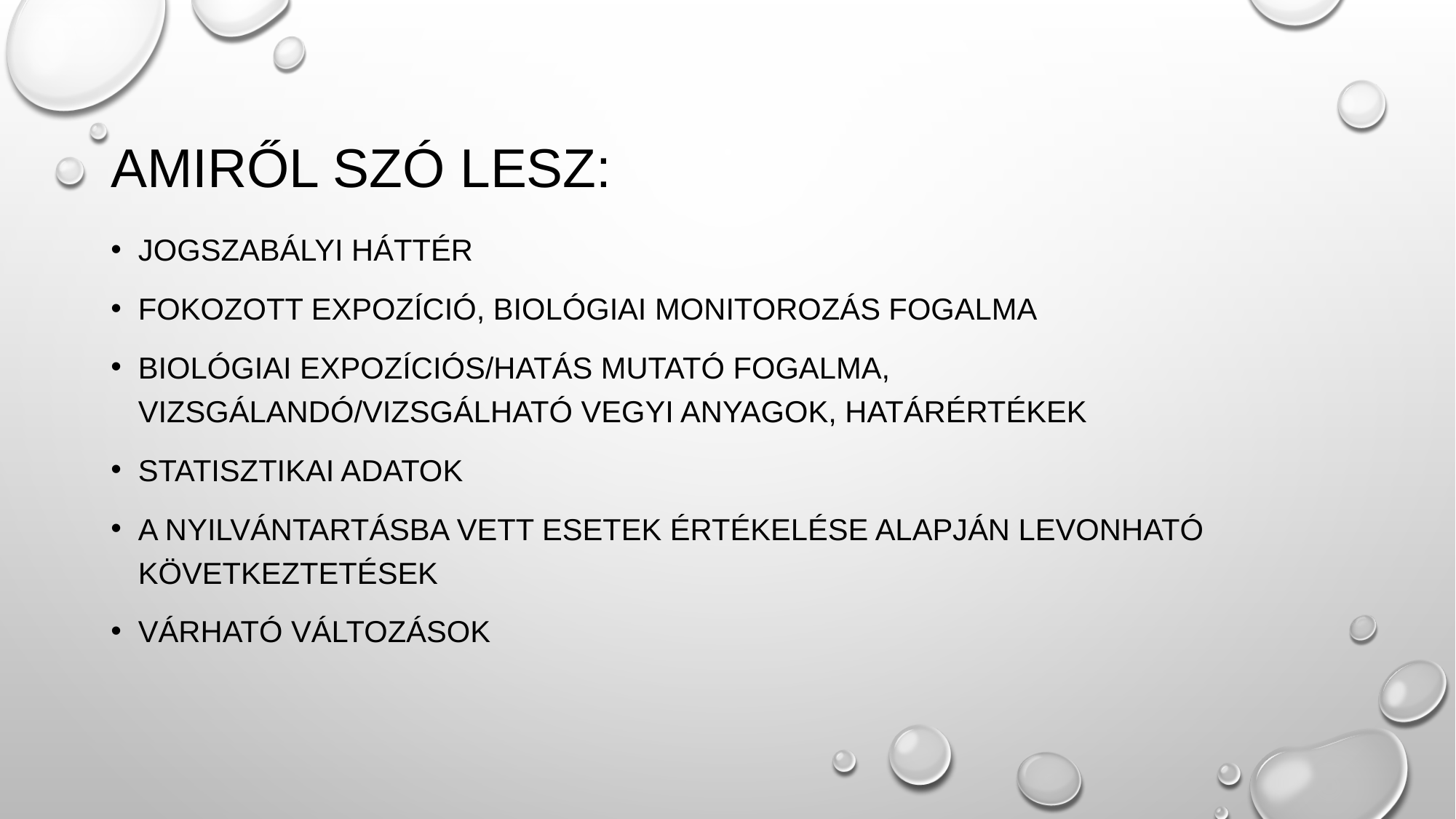

# Amiről szó lesz:
Jogszabályi háttér
Fokozott expozíció, biológiai monitorozás fogalma
Biológiai expozíciós/hatás mutató fogalma, vizsgálandó/vizsgálható vegyi anyagok, határértékek
Statisztikai adatok
A nyilvántartásba vett esetek értékelése alapján levonható következtetések
Várható változások